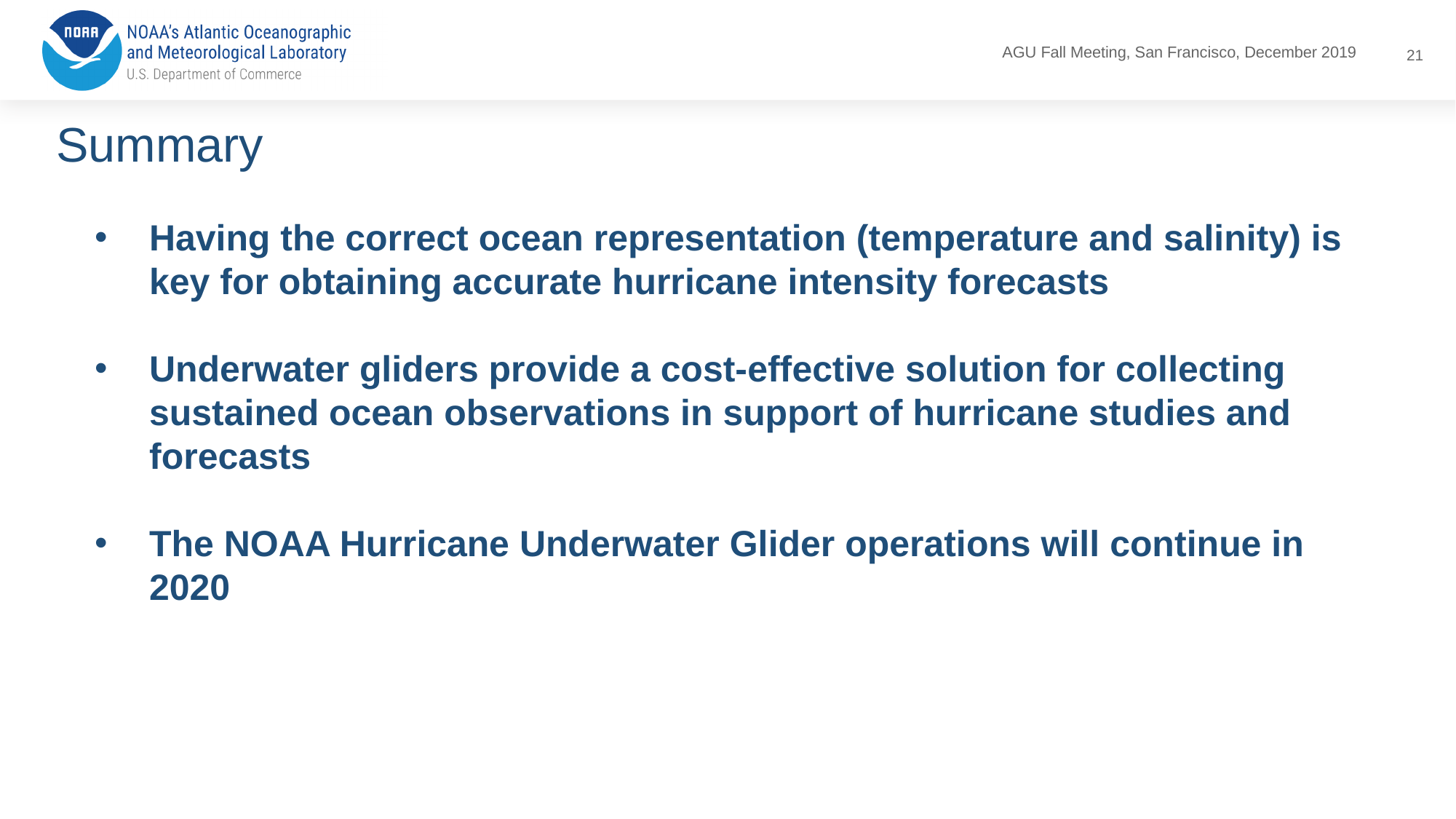

21
# Summary
Having the correct ocean representation (temperature and salinity) is key for obtaining accurate hurricane intensity forecasts

Underwater gliders provide a cost-effective solution for collecting sustained ocean observations in support of hurricane studies and forecasts

The NOAA Hurricane Underwater Glider operations will continue in 2020